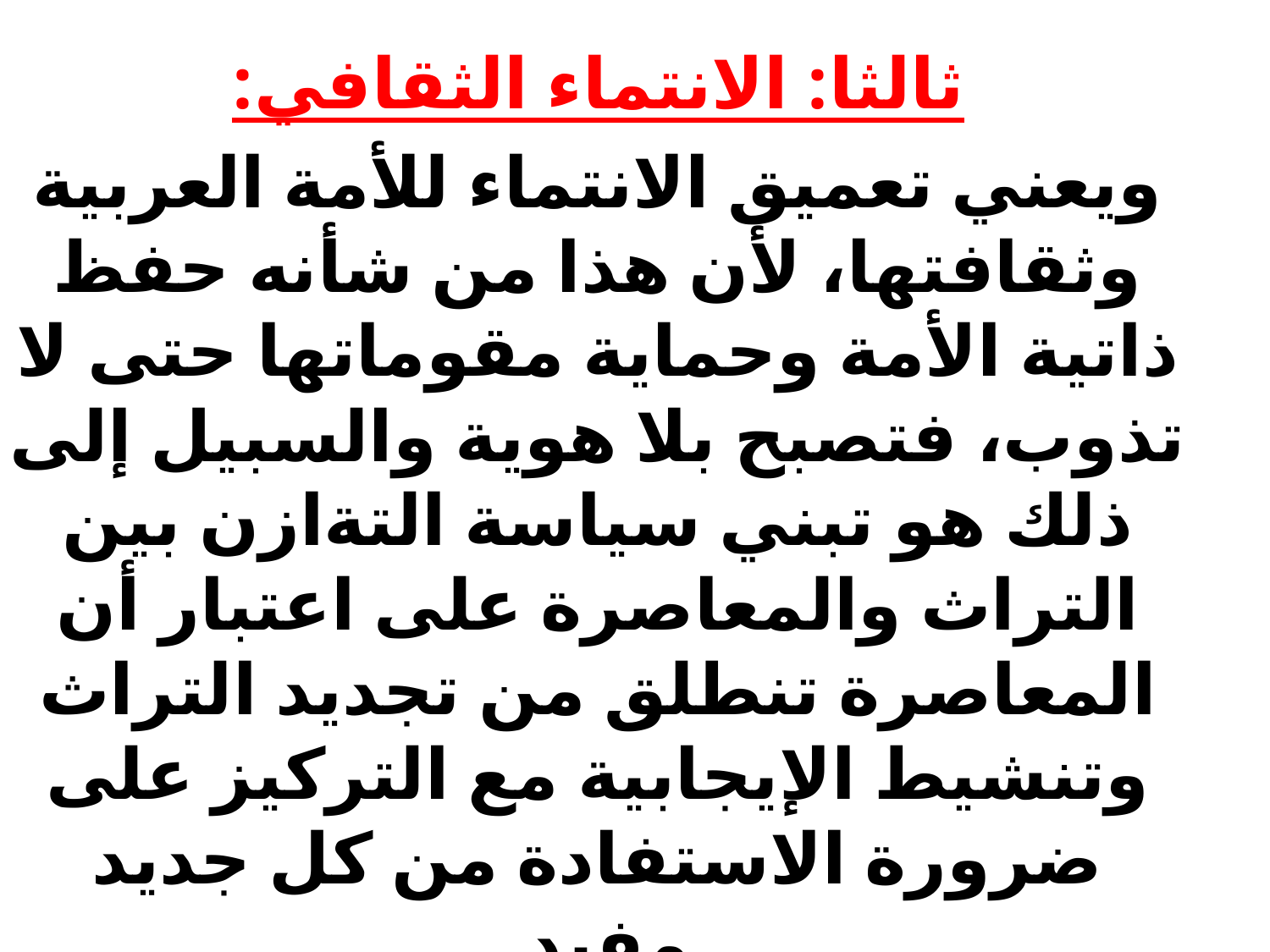

ثالثا: الانتماء الثقافي:
ويعني تعميق الانتماء للأمة العربية وثقافتها، لأن هذا من شأنه حفظ ذاتية الأمة وحماية مقوماتها حتى لا تذوب، فتصبح بلا هوية والسبيل إلى ذلك هو تبني سياسة التةازن بين التراث والمعاصرة على اعتبار أن المعاصرة تنطلق من تجديد التراث وتنشيط الإيجابية مع التركيز على ضرورة الاستفادة من كل جديد مفيد.